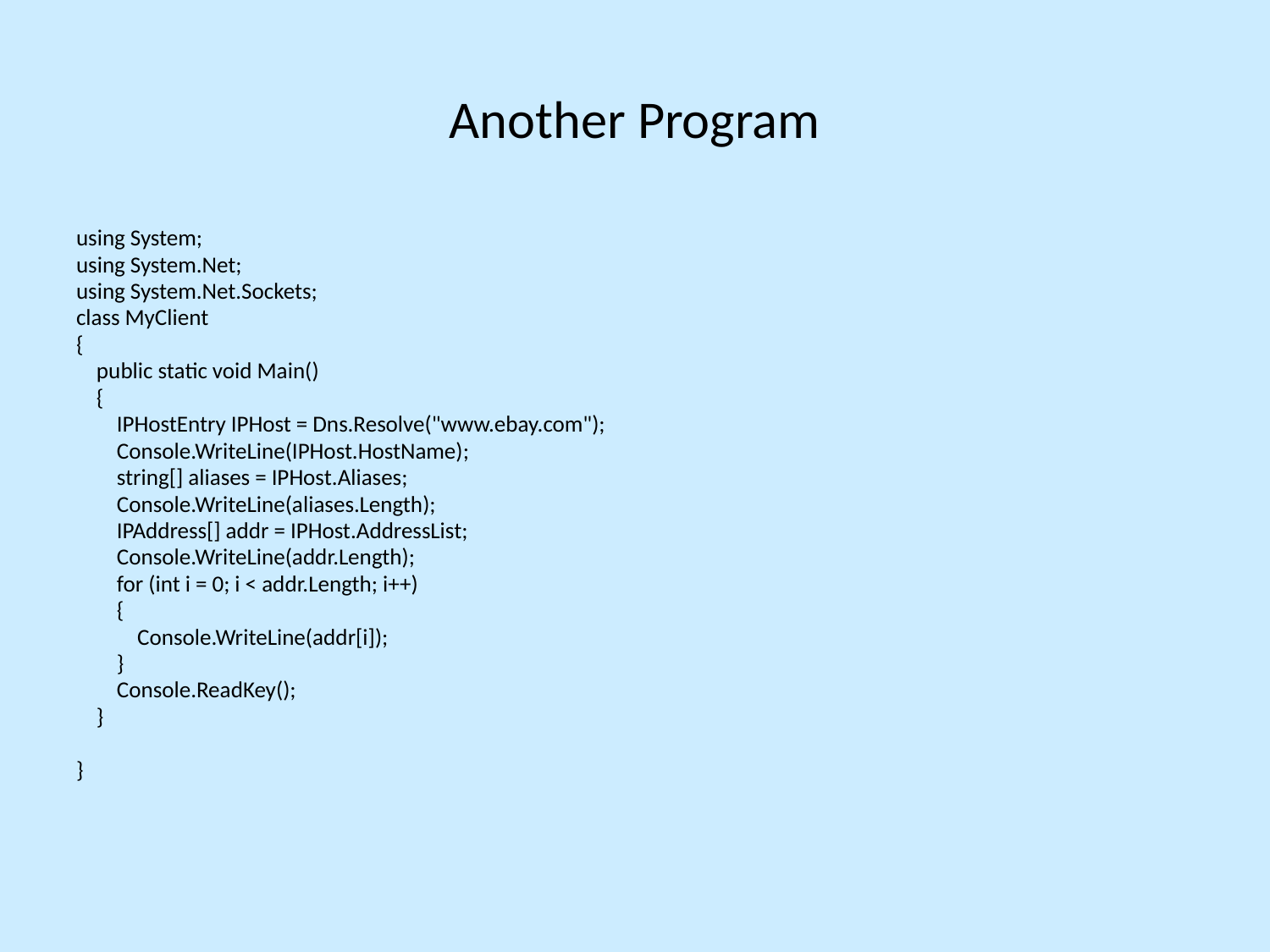

# Another Program
using System;
using System.Net;
using System.Net.Sockets;
class MyClient
{
    public static void Main()
    {
        IPHostEntry IPHost = Dns.Resolve("www.ebay.com");
        Console.WriteLine(IPHost.HostName);
        string[] aliases = IPHost.Aliases;
        Console.WriteLine(aliases.Length);
        IPAddress[] addr = IPHost.AddressList;
        Console.WriteLine(addr.Length);
        for (int i = 0; i < addr.Length; i++)
        {
            Console.WriteLine(addr[i]);
        }
        Console.ReadKey();
    }

}